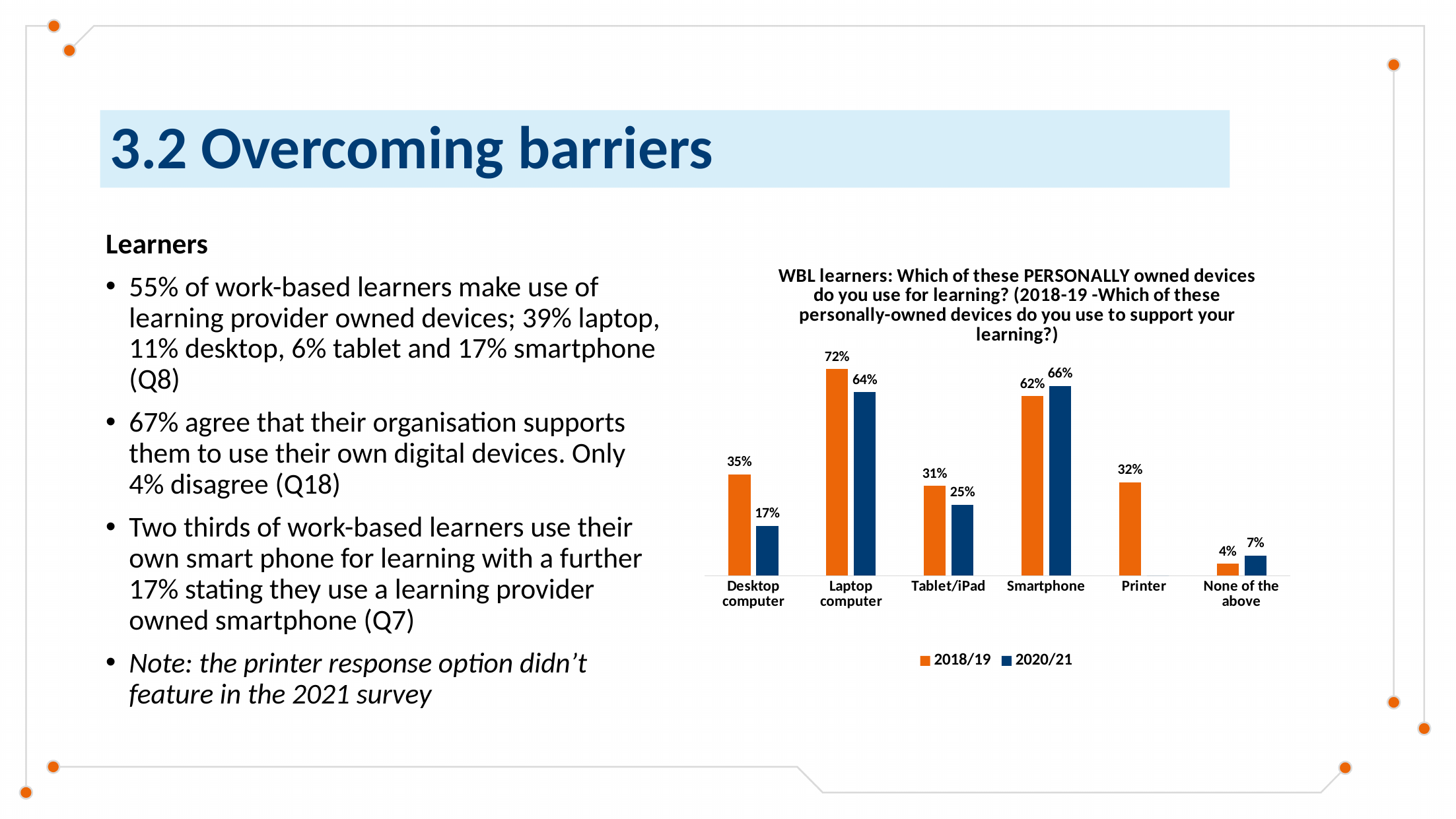

# 3.2 Overcoming barriers
Learners
55% of work-based learners make use of learning provider owned devices; 39% laptop, 11% desktop, 6% tablet and 17% smartphone (Q8)
67% agree that their organisation supports them to use their own digital devices. Only 4% disagree (Q18)
Two thirds of work-based learners use their own smart phone for learning with a further 17% stating they use a learning provider owned smartphone (Q7)
Note: the printer response option didn’t feature in the 2021 survey

### Chart: WBL learners: Which of these PERSONALLY owned devices do you use for learning? (2018-19 -Which of these personally-owned devices do you use to support your learning?)

| Category | 2018/19 | 2020/21 |
|---|---|---|
| Desktop computer | 0.351 | 0.17261904761904762 |
| Laptop computer | 0.716 | 0.6359126984126984 |
| Tablet/iPad | 0.311 | 0.24603174603174602 |
| Smartphone | 0.622 | 0.6577380952380952 |
| Printer | 0.324 | 0.0 |
| None of the above | 0.041 | 0.07 |